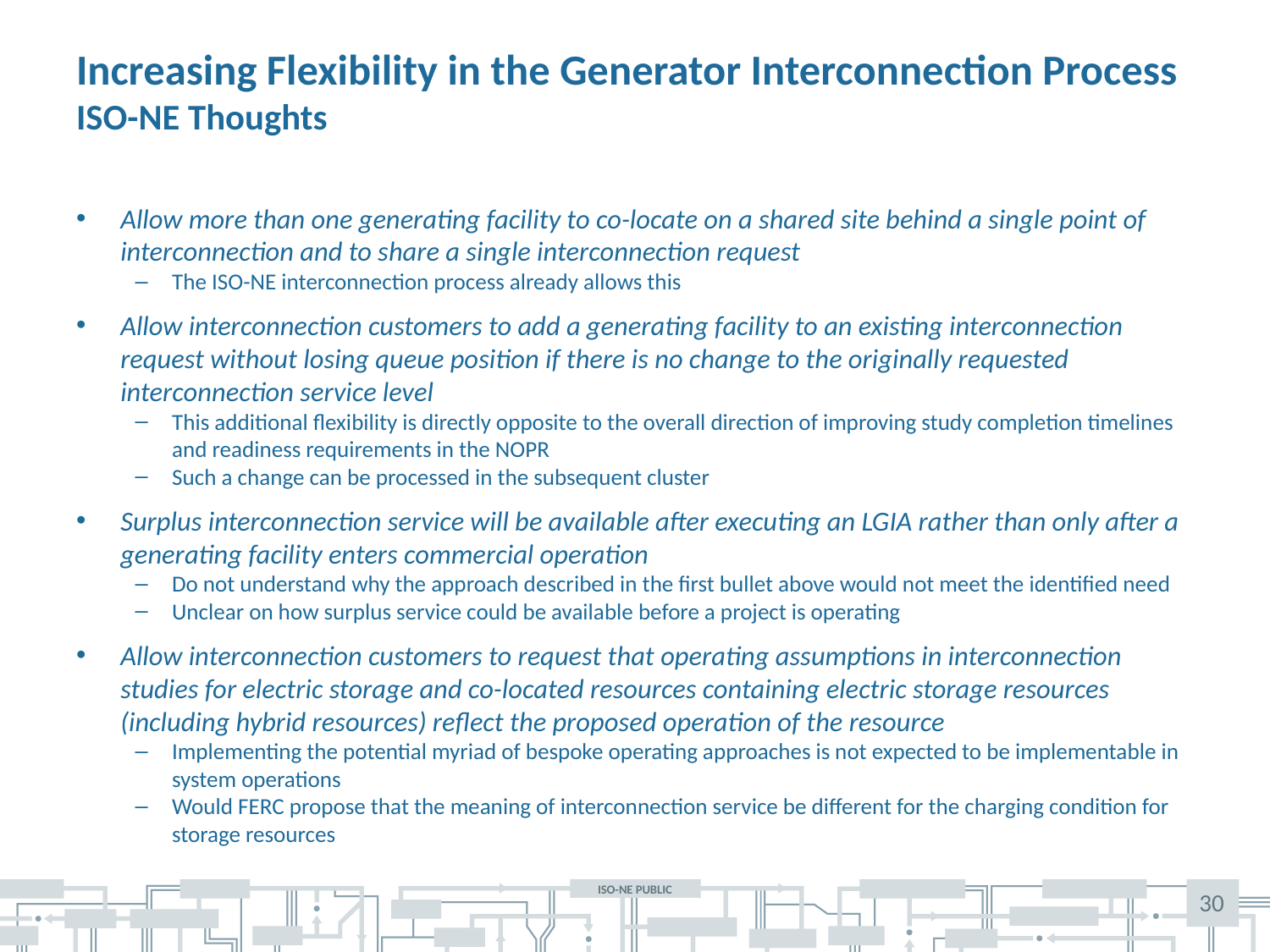

# Increasing Flexibility in the Generator Interconnection Process ISO-NE Thoughts
Allow more than one generating facility to co-locate on a shared site behind a single point of interconnection and to share a single interconnection request
The ISO-NE interconnection process already allows this
Allow interconnection customers to add a generating facility to an existing interconnection request without losing queue position if there is no change to the originally requested interconnection service level
This additional flexibility is directly opposite to the overall direction of improving study completion timelines and readiness requirements in the NOPR
Such a change can be processed in the subsequent cluster
Surplus interconnection service will be available after executing an LGIA rather than only after a generating facility enters commercial operation
Do not understand why the approach described in the first bullet above would not meet the identified need
Unclear on how surplus service could be available before a project is operating
Allow interconnection customers to request that operating assumptions in interconnection studies for electric storage and co-located resources containing electric storage resources (including hybrid resources) reflect the proposed operation of the resource
Implementing the potential myriad of bespoke operating approaches is not expected to be implementable in system operations
Would FERC propose that the meaning of interconnection service be different for the charging condition for storage resources

30